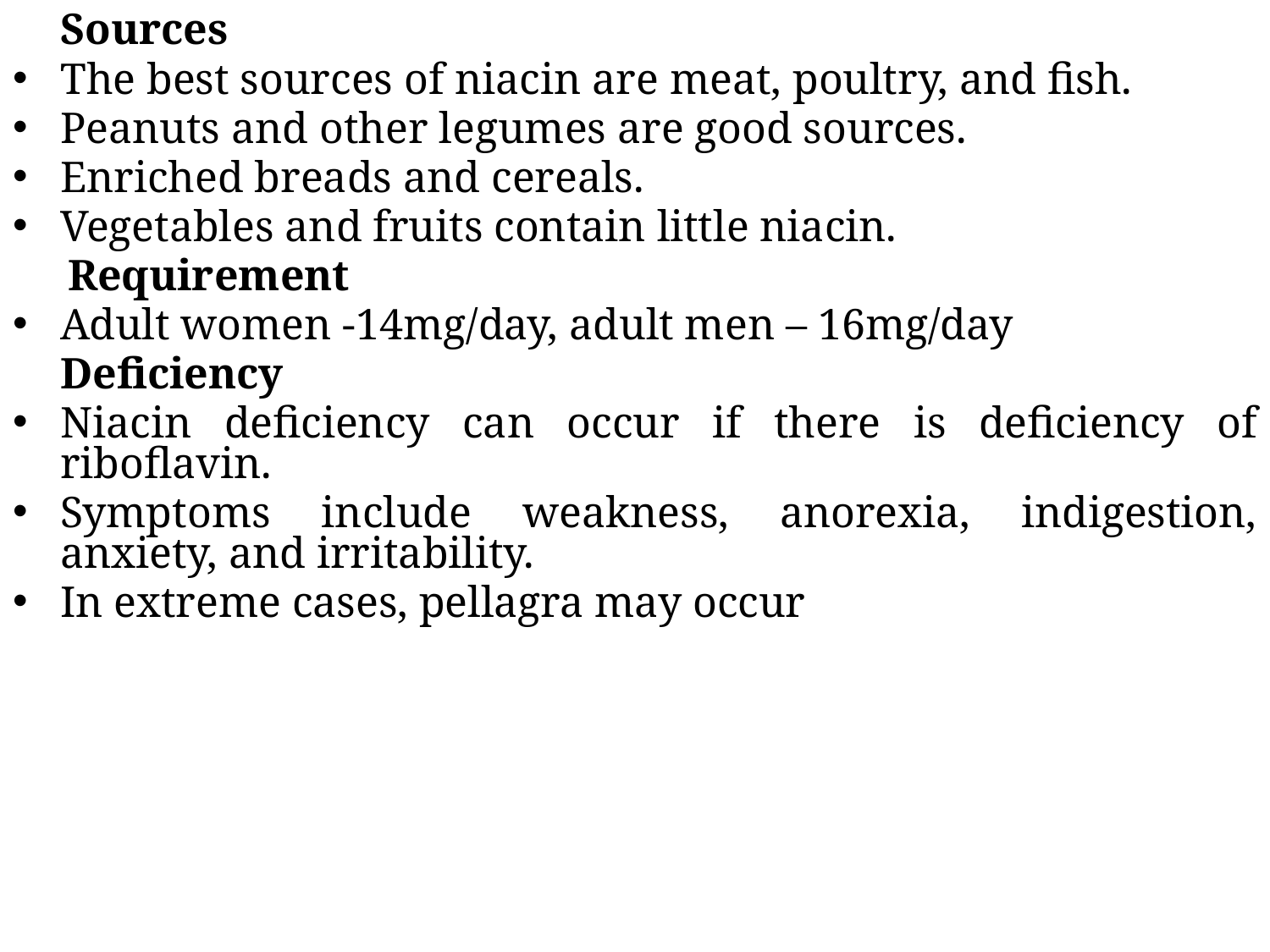

Sources
The best sources of niacin are meat, poultry, and fish.
Peanuts and other legumes are good sources.
Enriched breads and cereals.
Vegetables and fruits contain little niacin.
     Requirement
Adult women -14mg/day, adult men – 16mg/day
	Deficiency
Niacin deficiency can occur if there is deficiency of riboflavin.
Symptoms include weakness, anorexia, indigestion, anxiety, and irritability.
In extreme cases, pellagra may occur